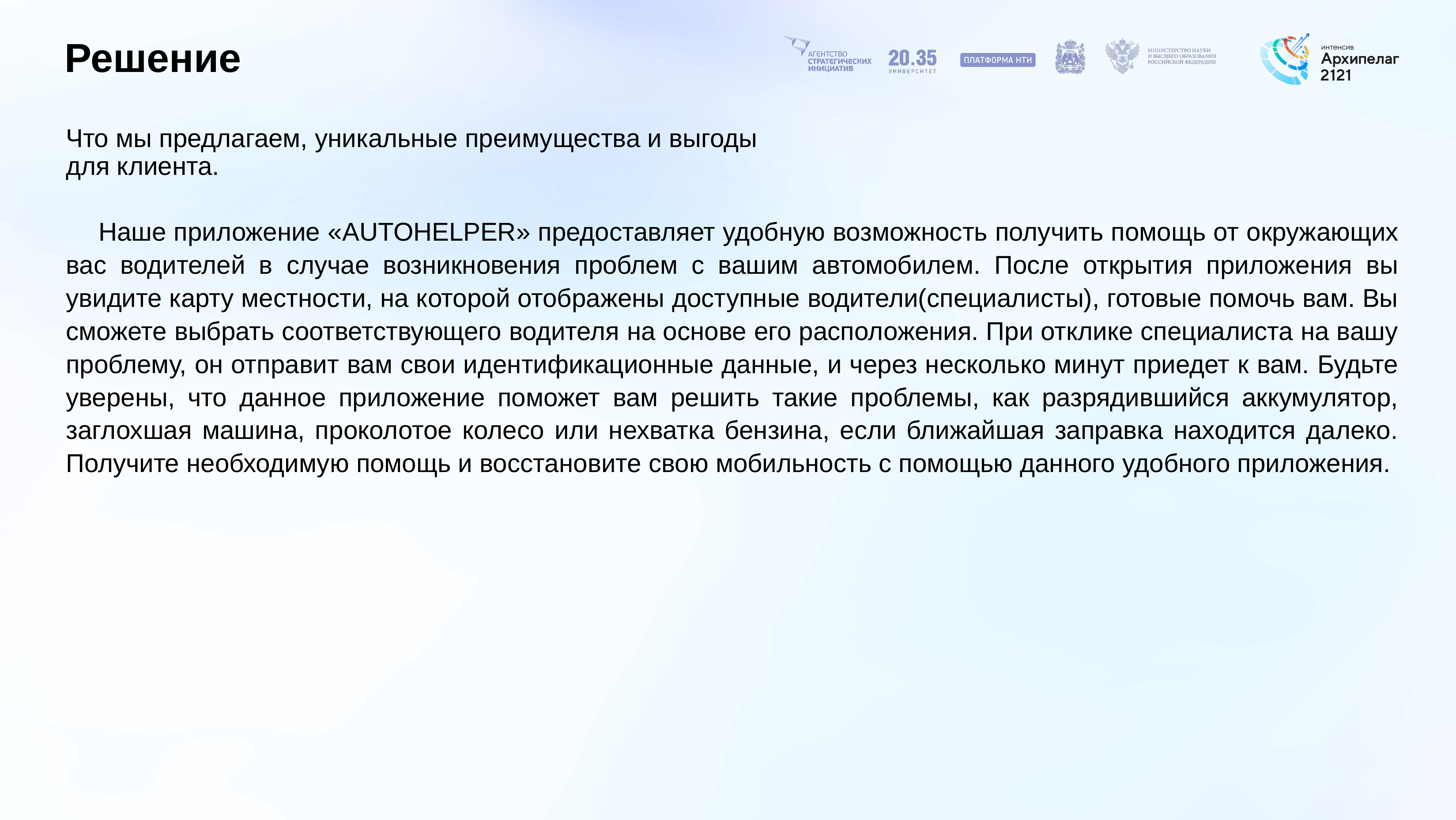

# Решение
Что мы предлагаем, уникальные преимущества и выгоды для клиента.

Наше приложение «AUTOHELPER» предоставляет удобную возможность получить помощь от окружающих вас водителей в случае возникновения проблем с вашим автомобилем. После открытия приложения вы увидите карту местности, на которой отображены доступные водители(специалисты), готовые помочь вам. Вы сможете выбрать соответствующего водителя на основе его расположения. При отклике специалиста на вашу проблему, он отправит вам свои идентификационные данные, и через несколько минут приедет к вам. Будьте уверены, что данное приложение поможет вам решить такие проблемы, как разрядившийся аккумулятор, заглохшая машина, проколотое колесо или нехватка бензина, если ближайшая заправка находится далеко. Получите необходимую помощь и восстановите свою мобильность с помощью данного удобного приложения.